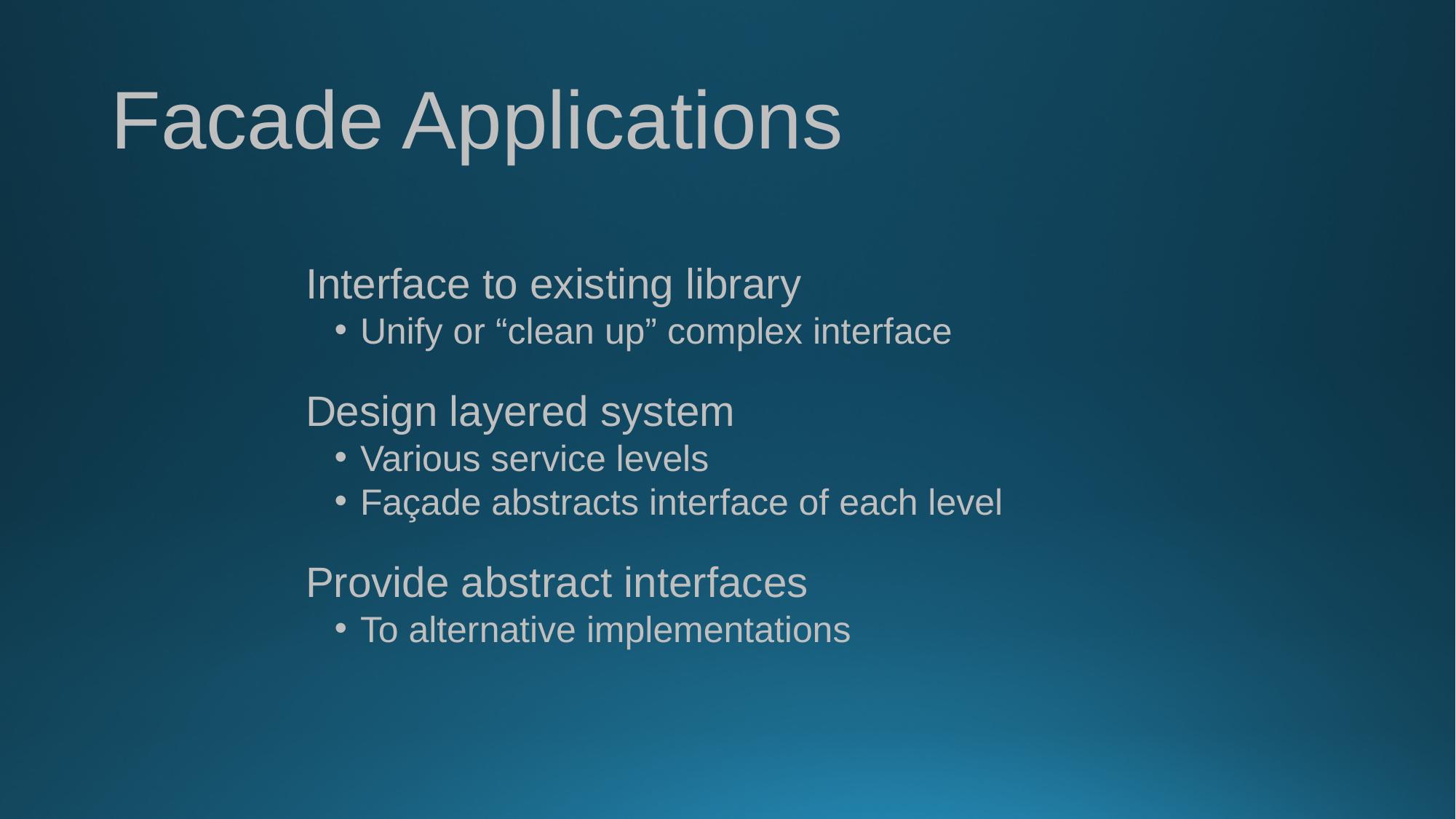

Facade Applications
Interface to existing library
Unify or “clean up” complex interface

Design layered system
Various service levels
Façade abstracts interface of each level

Provide abstract interfaces
To alternative implementations